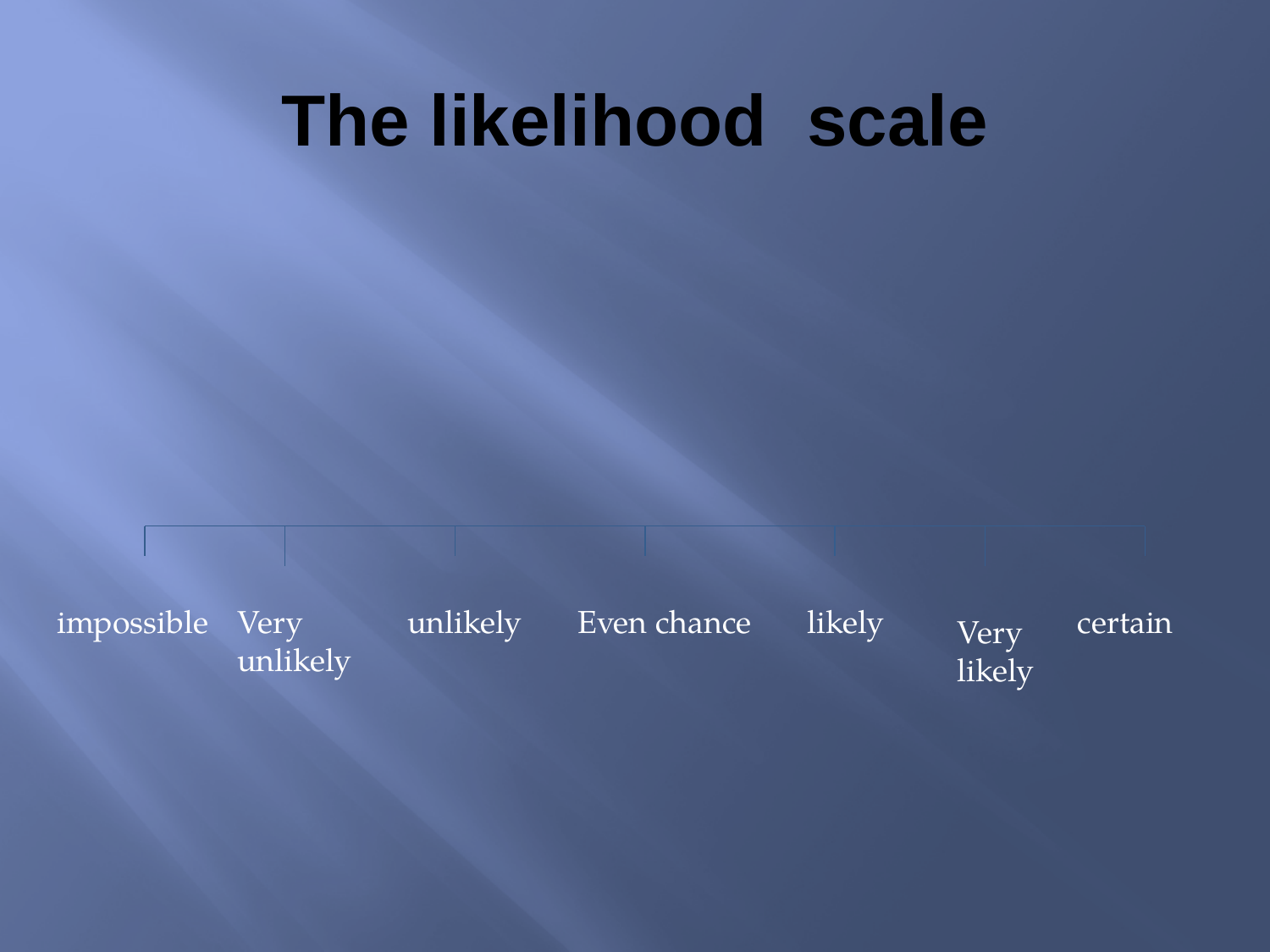

# The likelihood  scale

impossible
Very
unlikely
unlikely
Even chance
likely
certain
Very
likely